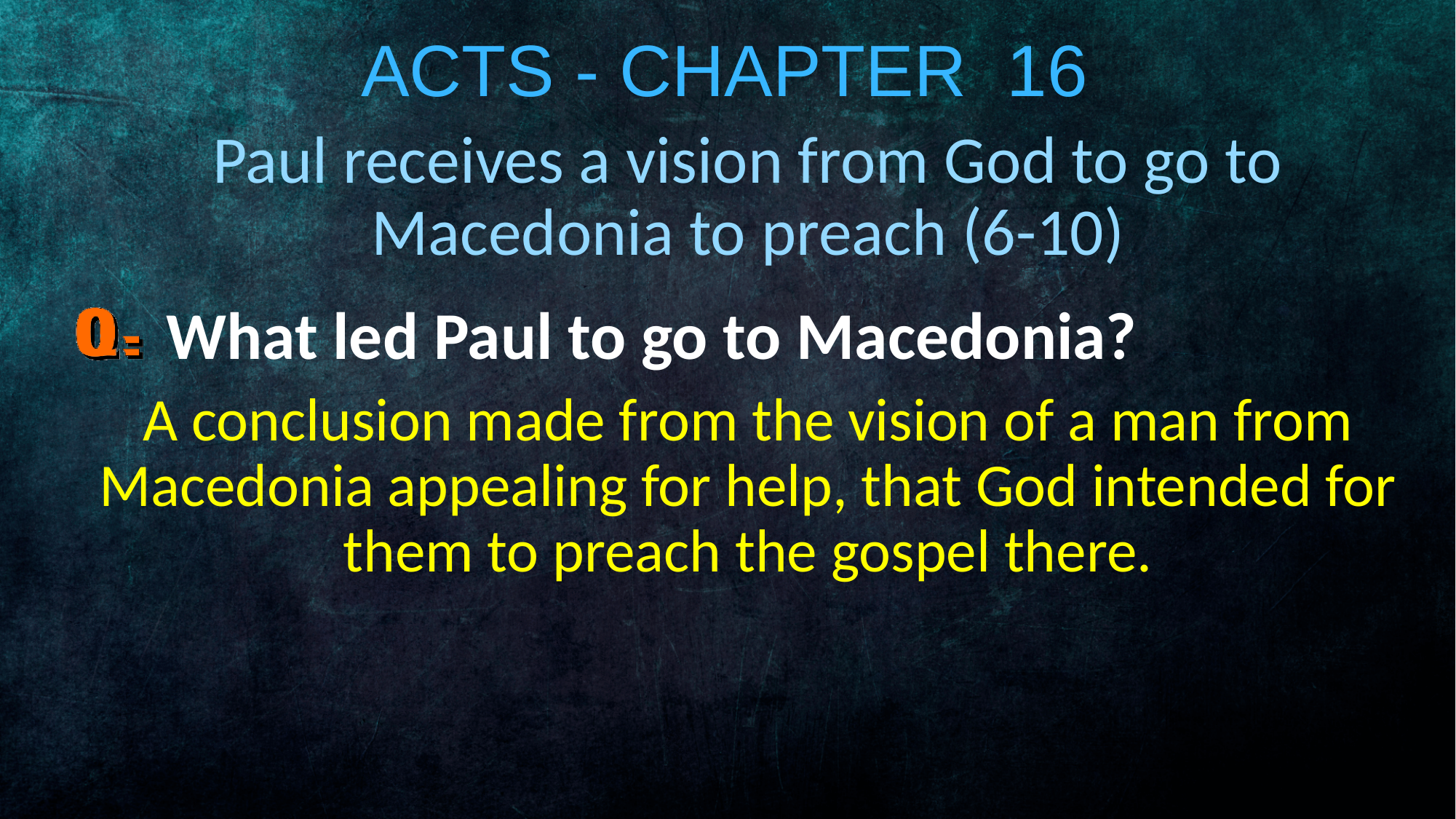

# Acts - Chapter  16
Paul receives a vision from God to go to Macedonia to preach (6-10)

What led Paul to go to Macedonia?
A conclusion made from the vision of a man from Macedonia appealing for help, that God intended for them to preach the gospel there.